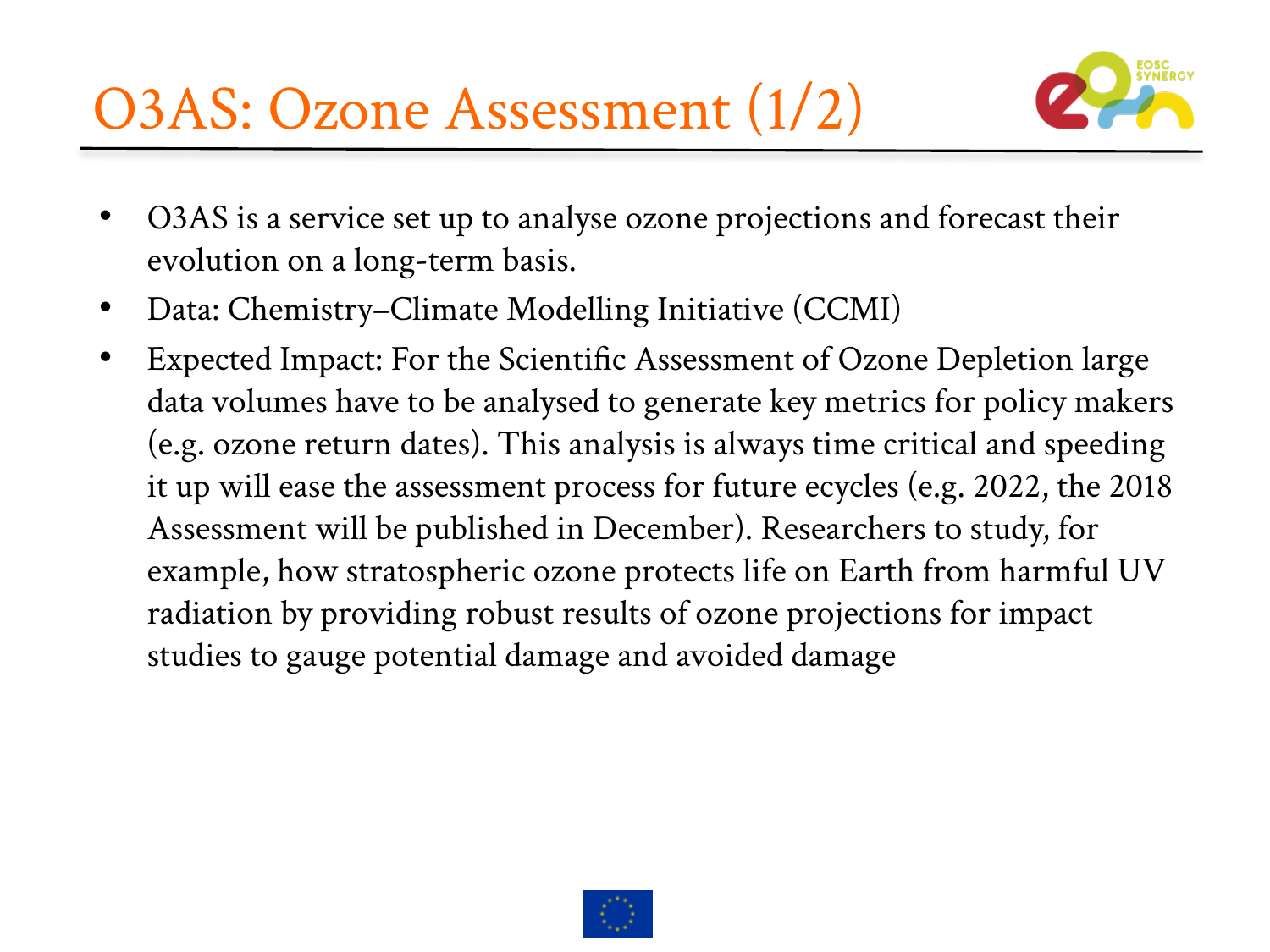

# O3AS: Ozone Assessment (1/2)
O3AS is a service set up to analyse ozone projections and forecast their evolution on a long-term basis.
Data: Chemistry–Climate Modelling Initiative (CCMI)
Expected Impact: For the Scientific Assessment of Ozone Depletion large data volumes have to be analysed to generate key metrics for policy makers (e.g. ozone return dates). This analysis is always time critical and speeding it up will ease the assessment process for future ecycles (e.g. 2022, the 2018 Assessment will be published in December). Researchers to study, for example, how stratospheric ozone protects life on Earth from harmful UV radiation by providing robust results of ozone projections for impact studies to gauge potential damage and avoided damage